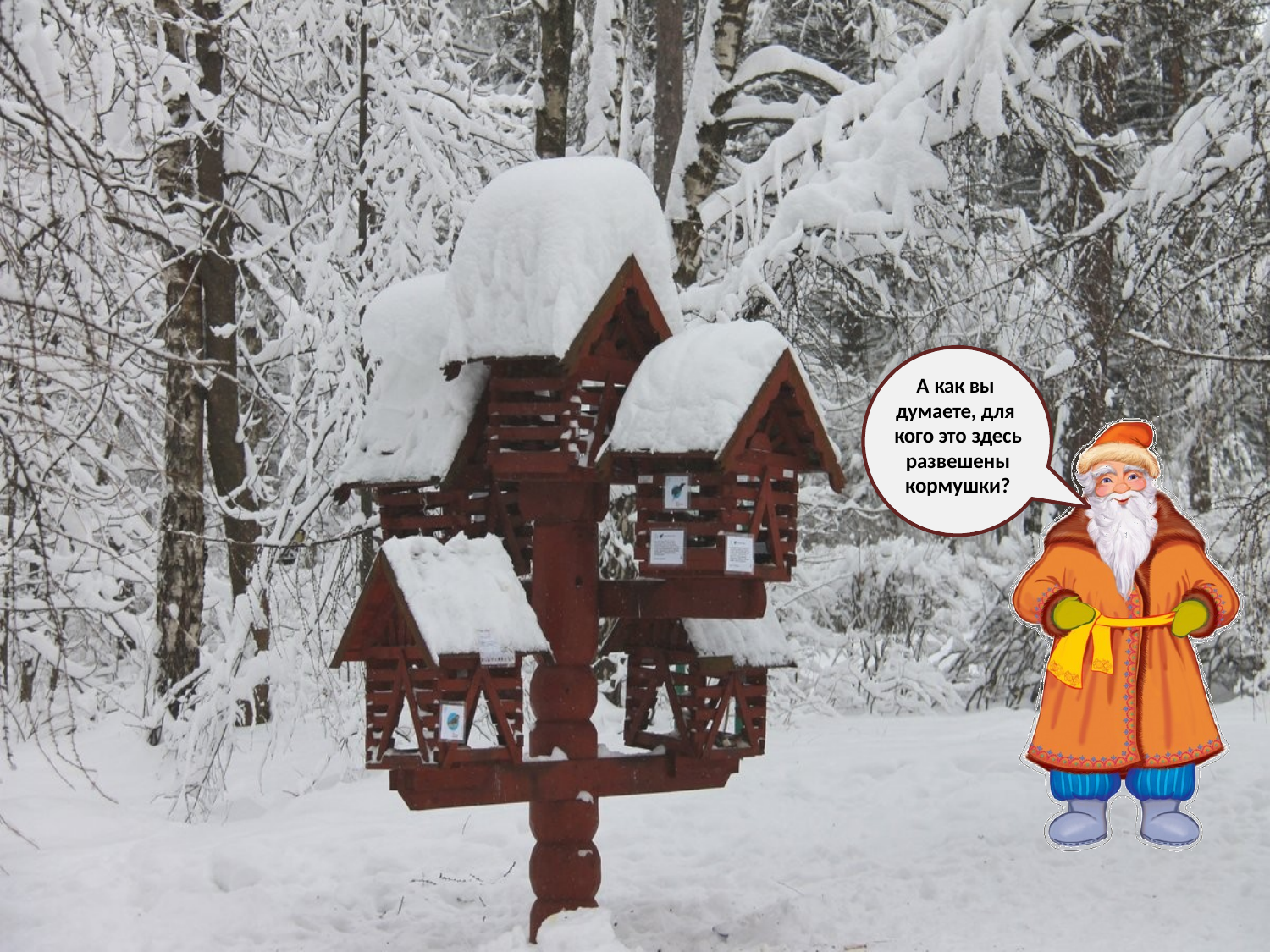

А как вы  думаете, для  кого это здесь  развешены  кормушки?